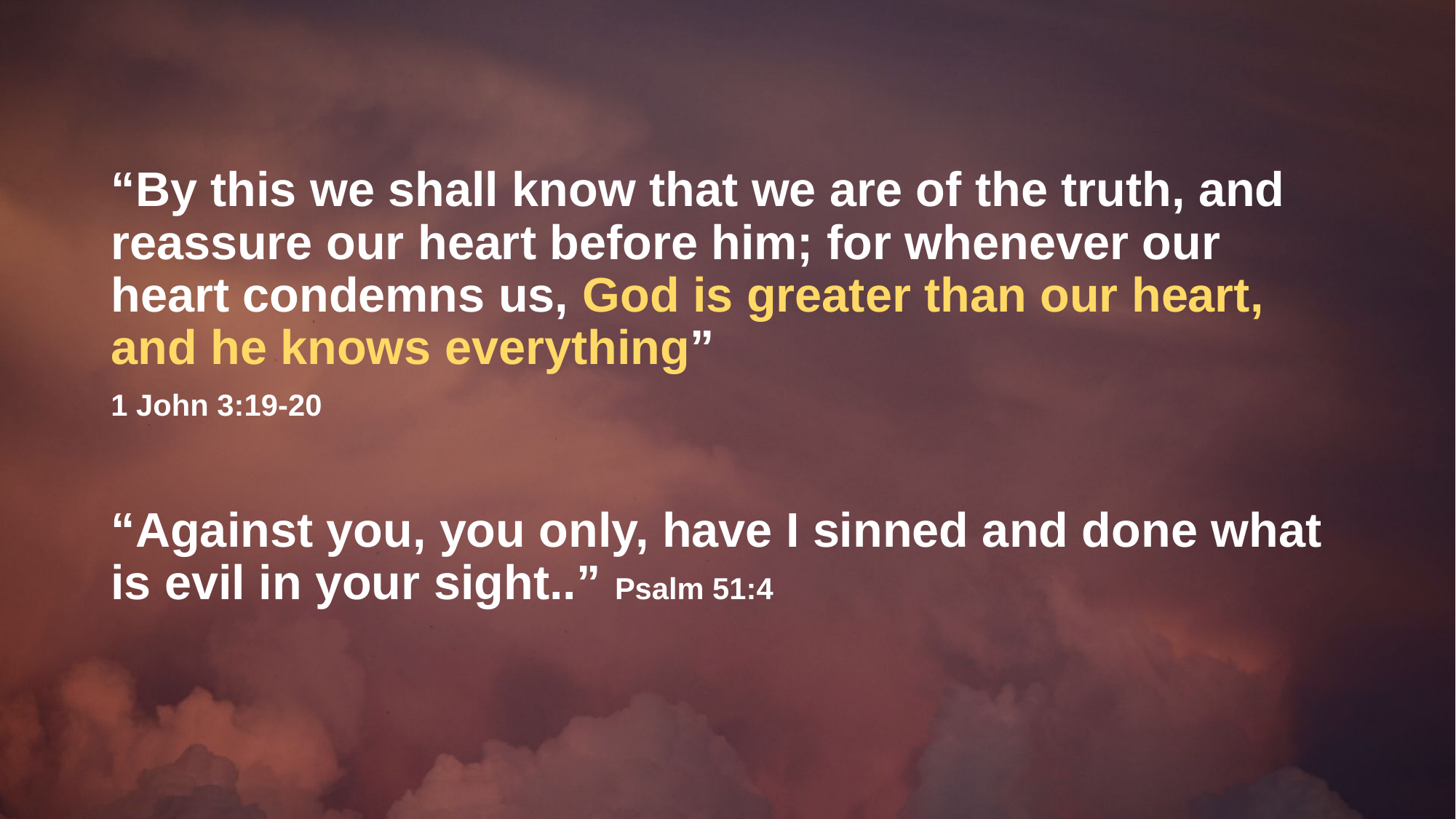

“By this we shall know that we are of the truth, and reassure our heart before him; for whenever our heart condemns us, God is greater than our heart, and he knows everything”
1 John 3:19-20

“Against you, you only, have I sinned and done what is evil in your sight..” Psalm 51:4